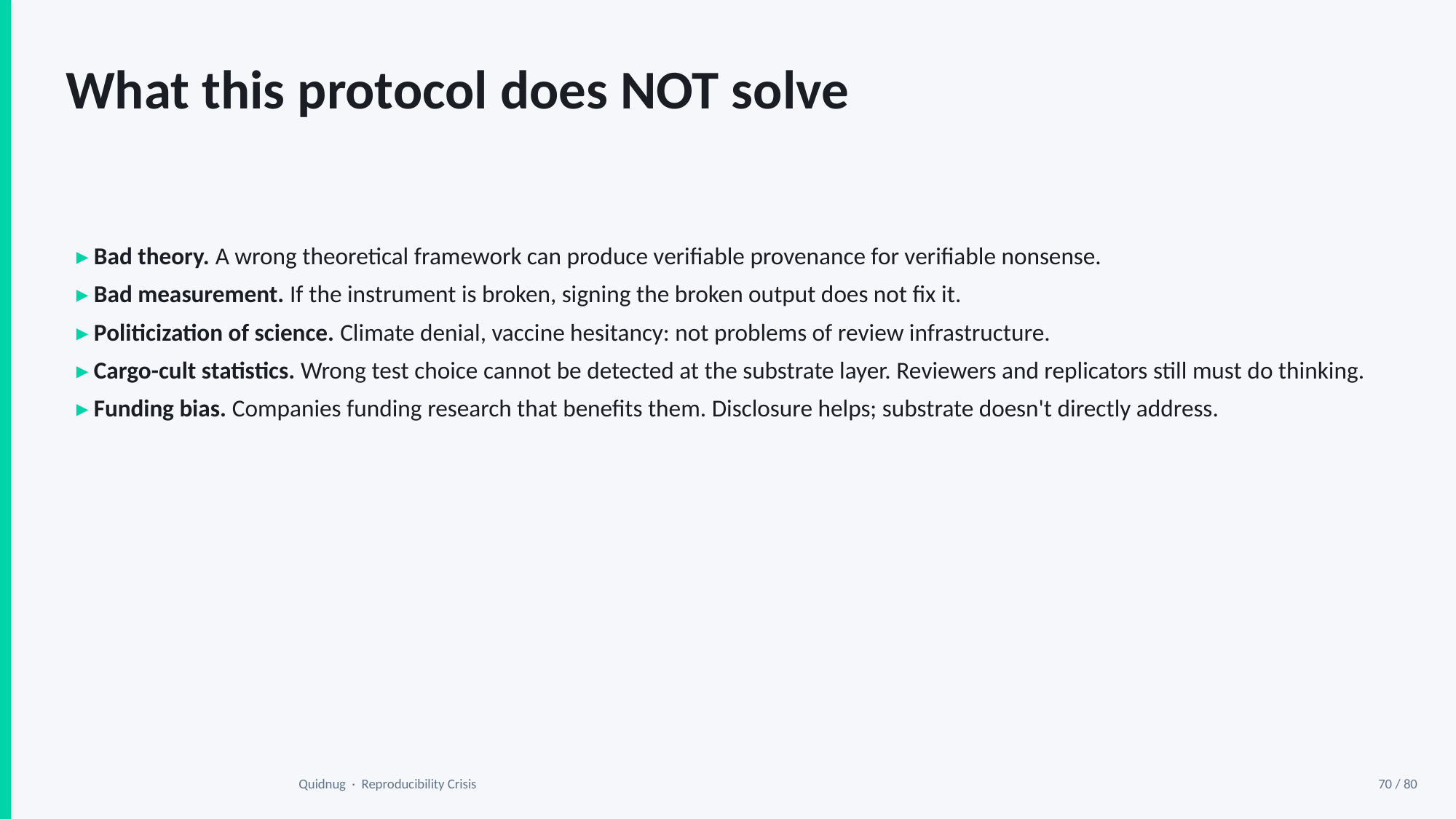

What this protocol does NOT solve
▸ Bad theory. A wrong theoretical framework can produce verifiable provenance for verifiable nonsense.
▸ Bad measurement. If the instrument is broken, signing the broken output does not fix it.
▸ Politicization of science. Climate denial, vaccine hesitancy: not problems of review infrastructure.
▸ Cargo-cult statistics. Wrong test choice cannot be detected at the substrate layer. Reviewers and replicators still must do thinking.
▸ Funding bias. Companies funding research that benefits them. Disclosure helps; substrate doesn't directly address.
Quidnug  ·  Reproducibility Crisis
70 / 80